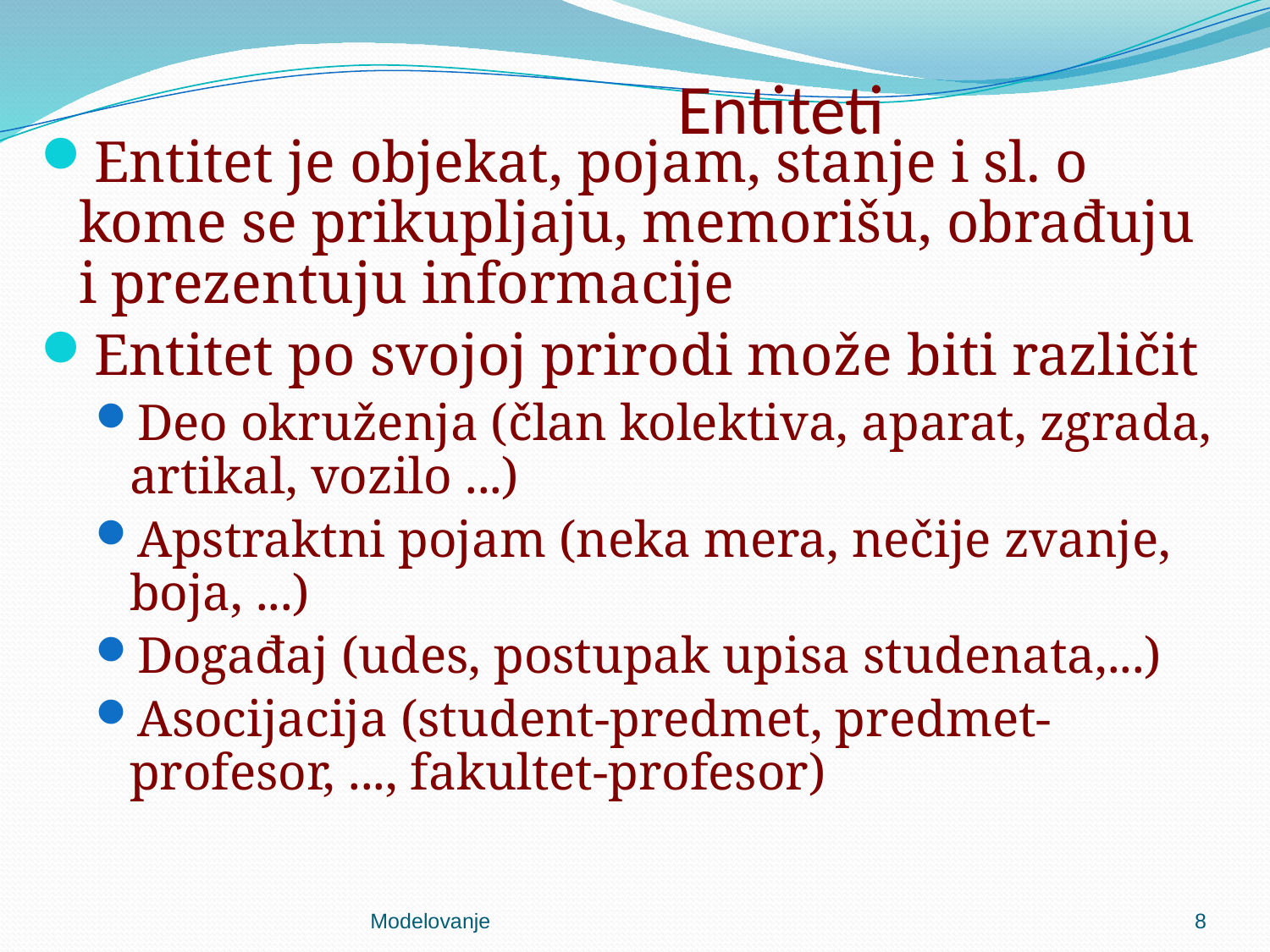

# Entiteti
Entitet je objekat, pojam, stanje i sl. o kome se prikupljaju, memorišu, obrađuju i prezentuju informacije
Entitet po svojoj prirodi može biti različit
Deo okruženja (član kolektiva, aparat, zgrada, artikal, vozilo ...)
Apstraktni pojam (neka mera, nečije zvanje, boja, ...)
Događaj (udes, postupak upisa studenata,...)
Asocijacija (student-predmet, predmet-profesor, ..., fakultet-profesor)
Modelovanje
8